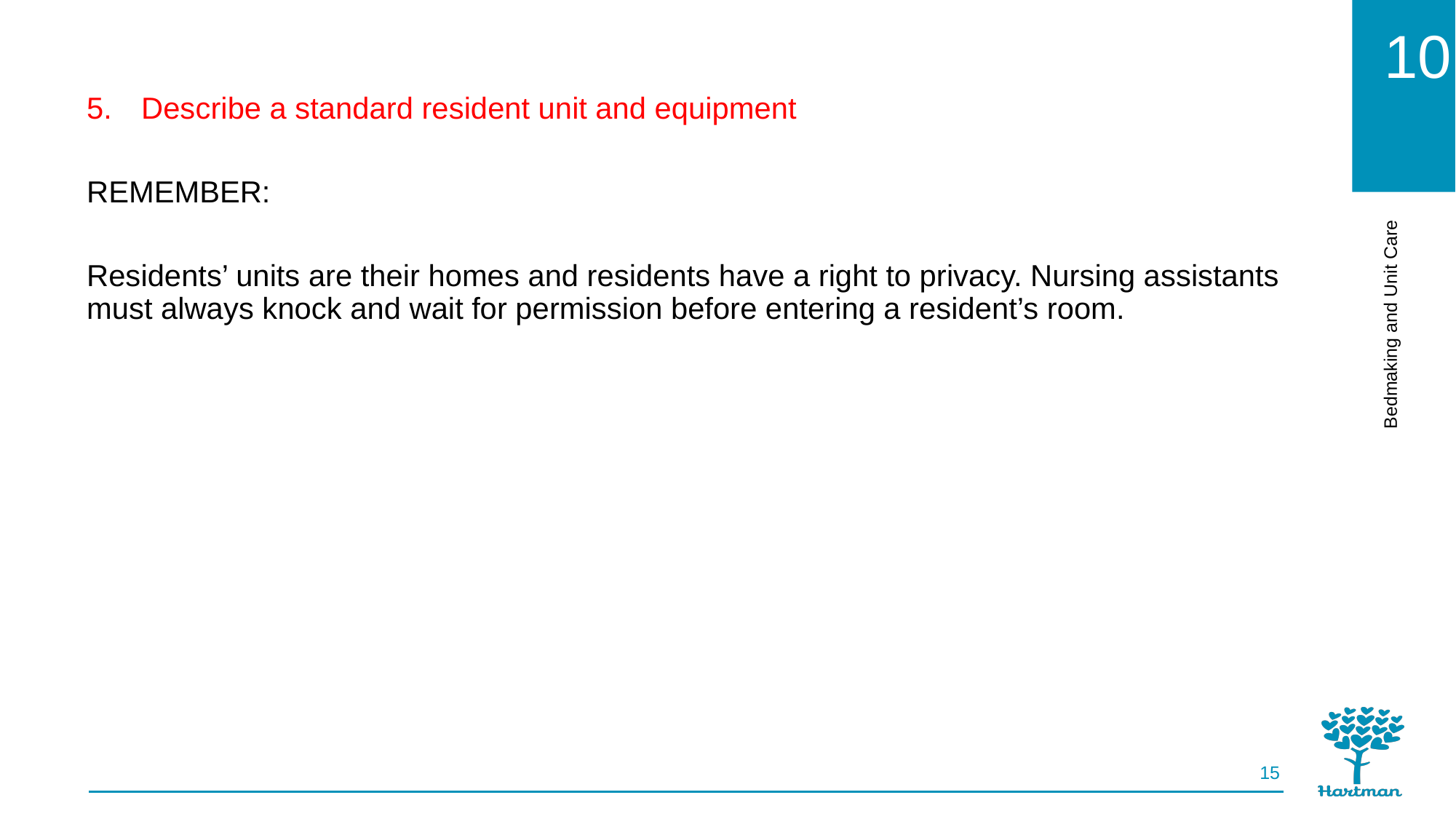

Describe a standard resident unit and equipment

REMEMBER:

Residents’ units are their homes and residents have a right to privacy. Nursing assistants must always knock and wait for permission before entering a resident’s room.

15